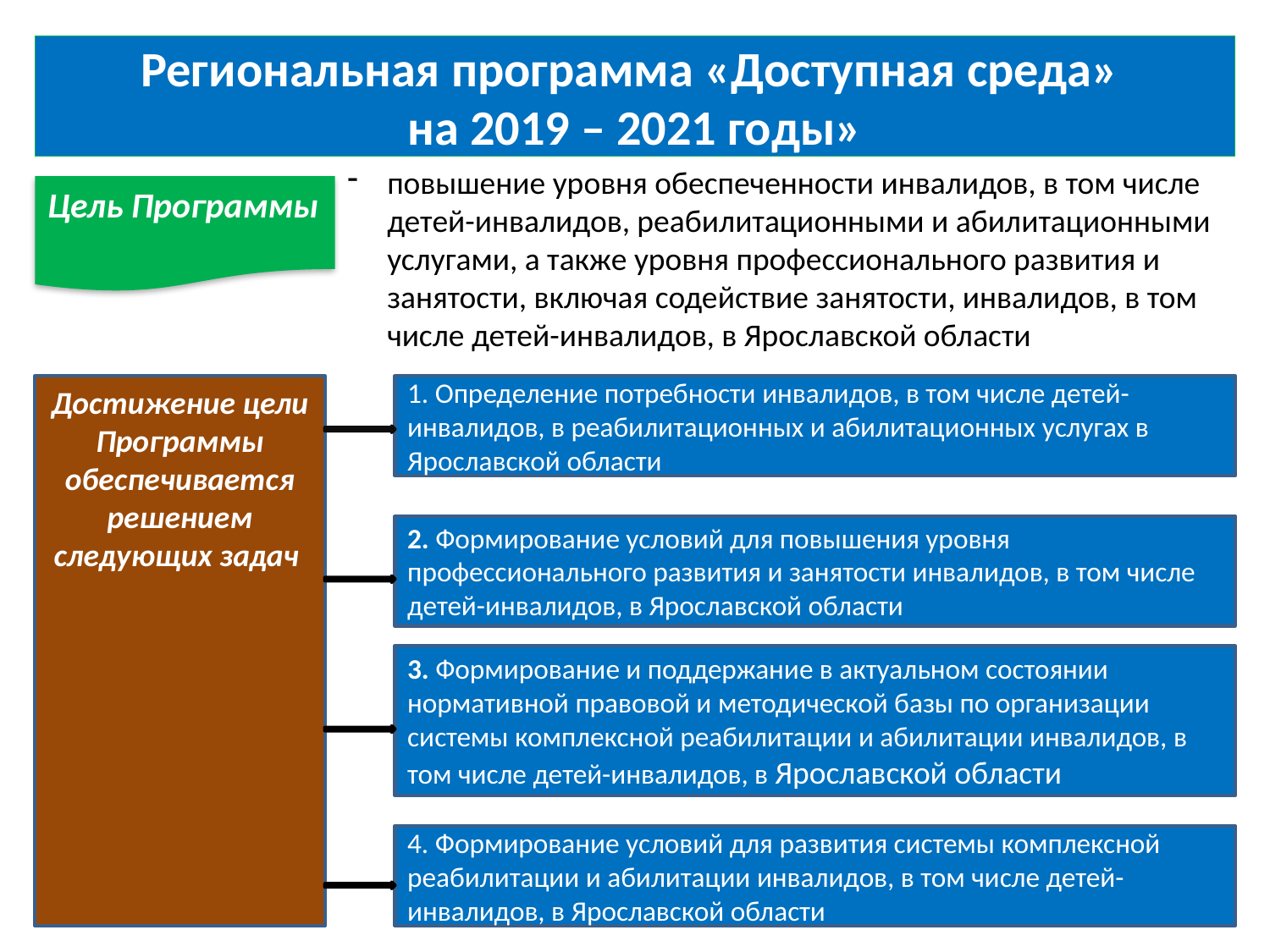

# Региональная программа «Доступная среда» на 2019 – 2021 годы»
повышение уровня обеспеченности инвалидов, в том числе детей-инвалидов, реабилитационными и абилитационными услугами, а также уровня профессионального развития и занятости, включая содействие занятости, инвалидов, в том числе детей-инвалидов, в Ярославской области
Цель Программы

Достижение цели Программы обеспечивается решением следующих задач
1. Определение потребности инвалидов, в том числе детей-инвалидов, в реабилитационных и абилитационных услугах в Ярославской области

2. Формирование условий для повышения уровня профессионального развития и занятости инвалидов, в том числе детей-инвалидов, в Ярославской области

3. Формирование и поддержание в актуальном состоянии нормативной правовой и методической базы по организации системы комплексной реабилитации и абилитации инвалидов, в том числе детей-инвалидов, в Ярославской области

4. Формирование условий для развития системы комплексной реабилитации и абилитации инвалидов, в том числе детей-инвалидов, в Ярославской области